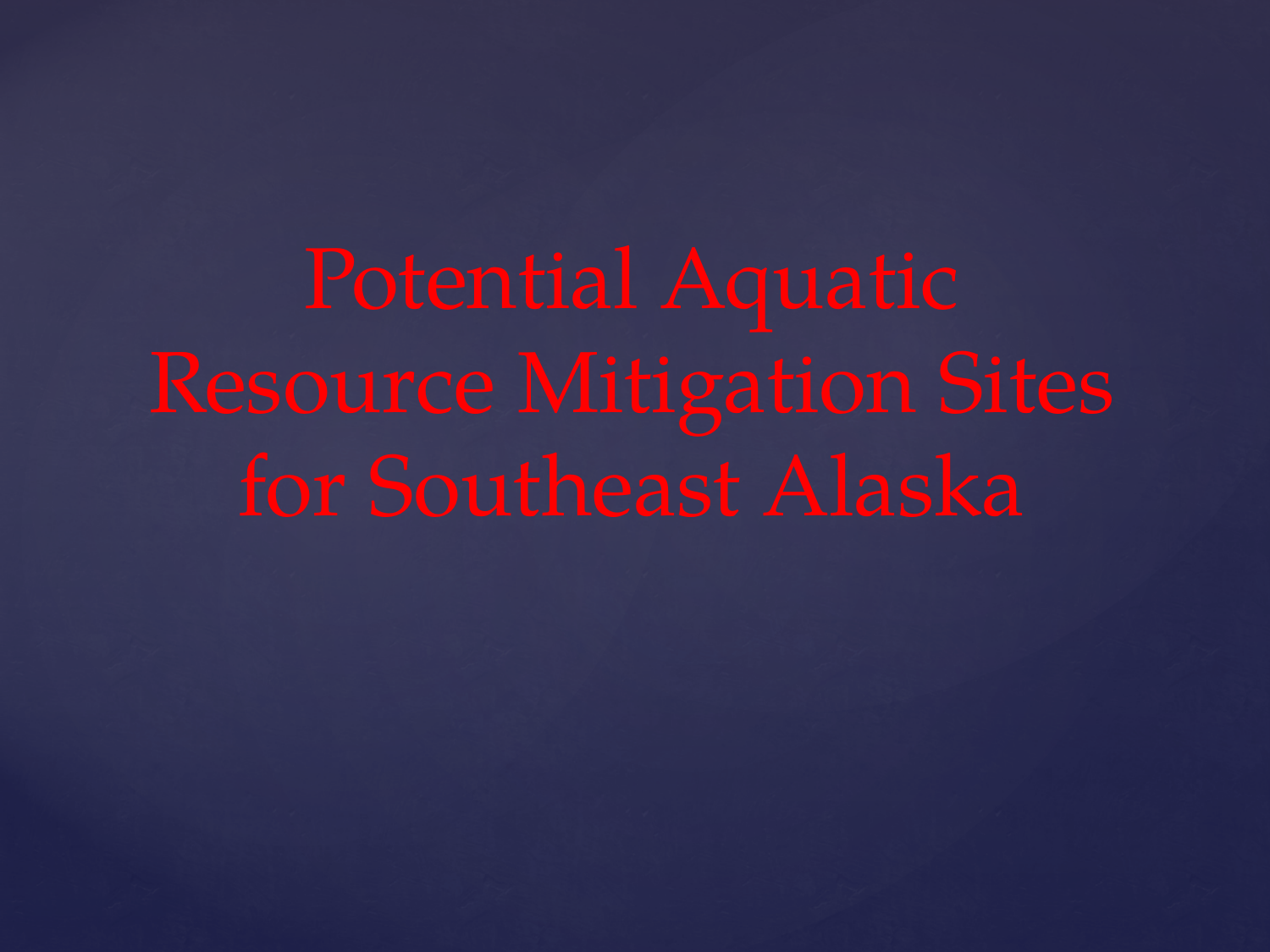

# Potential Aquatic Resource Mitigation Sites for Southeast Alaska